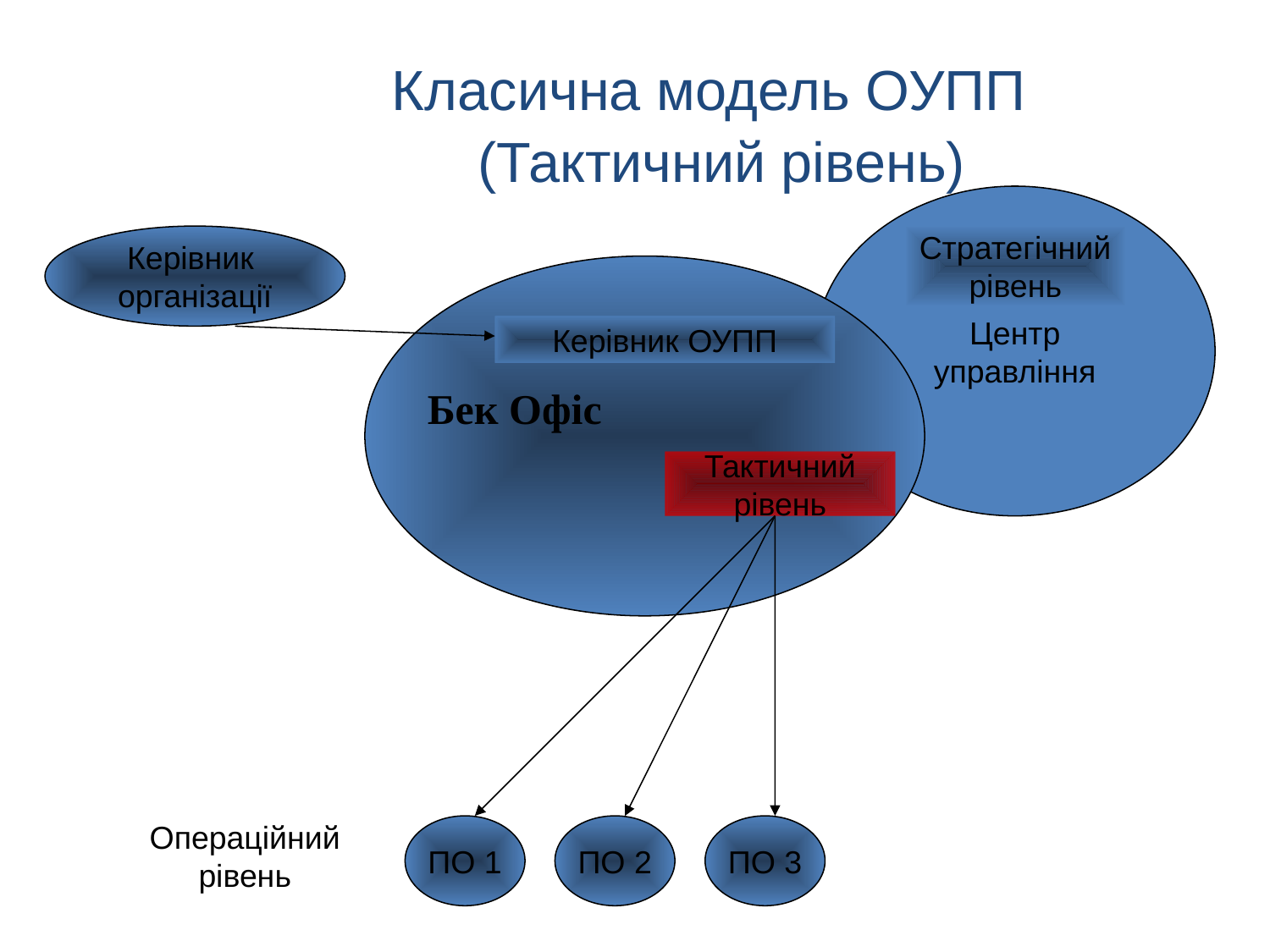

Класична модель ОУПП
	   (Тактичний рівень)
#

Центр
управління

Керівник
організації
Стратегічний
рівень

Керівник ОУПП

Бек Офіс
Тактичний
рівень

ПО 1
ПО 2
ПО 3
Операційний
рівень